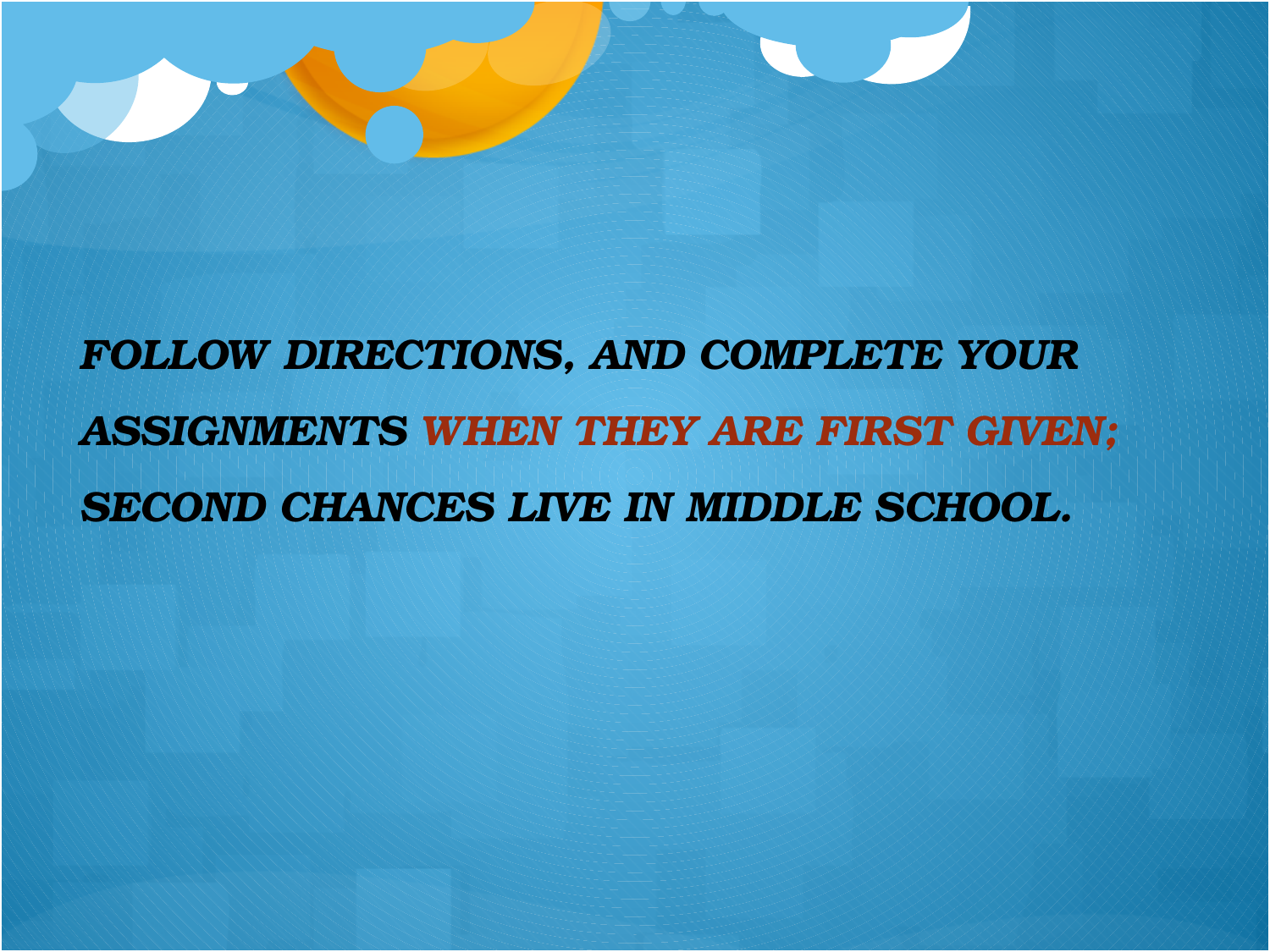

FOLLOW DIRECTIONS, AND COMPLETE YOUR ASSIGNMENTS WHEN THEY ARE FIRST GIVEN; SECOND CHANCES LIVE IN MIDDLE SCHOOL.